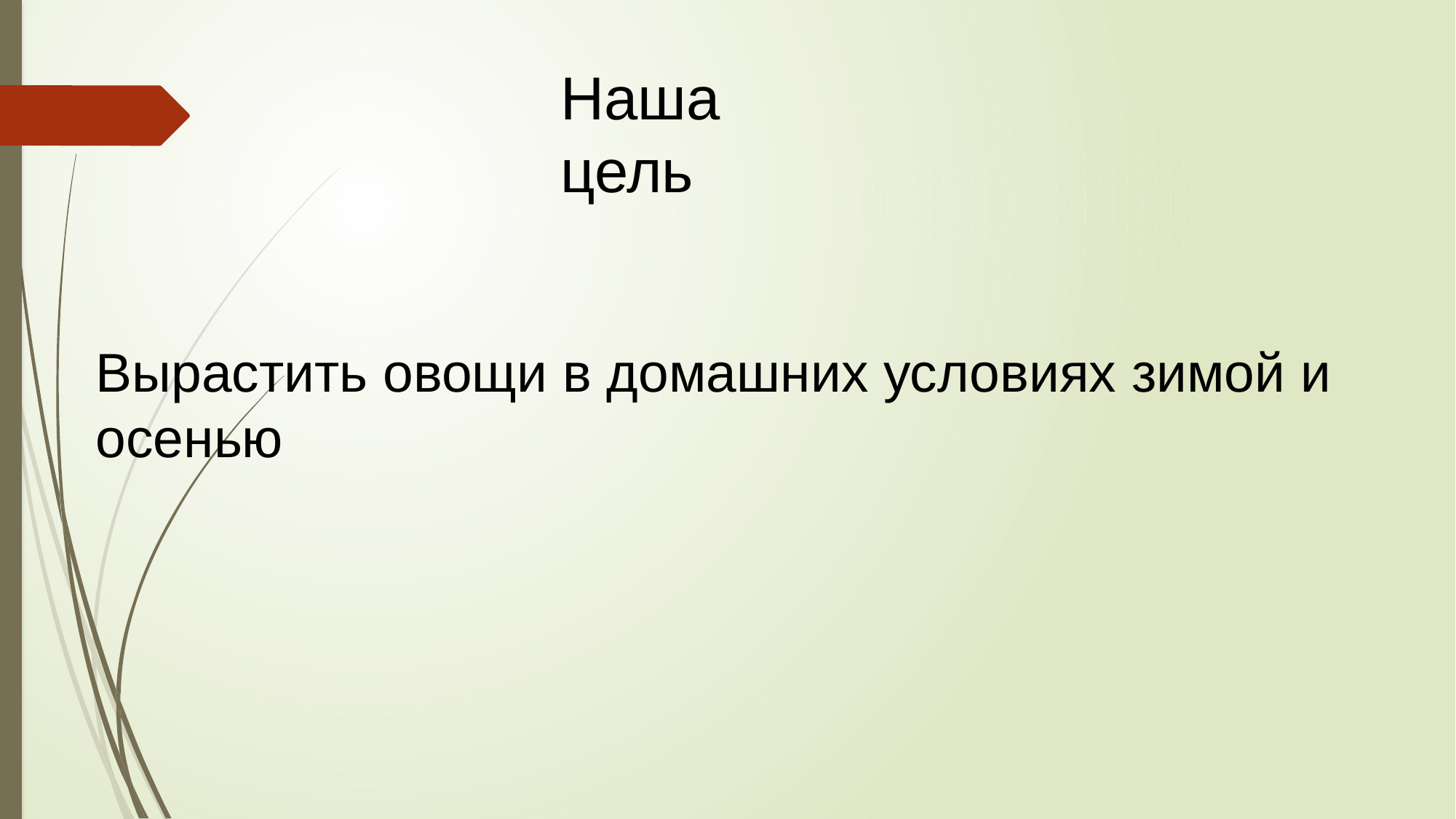

Наша цель
Вырастить овощи в домашних условиях зимой и осенью